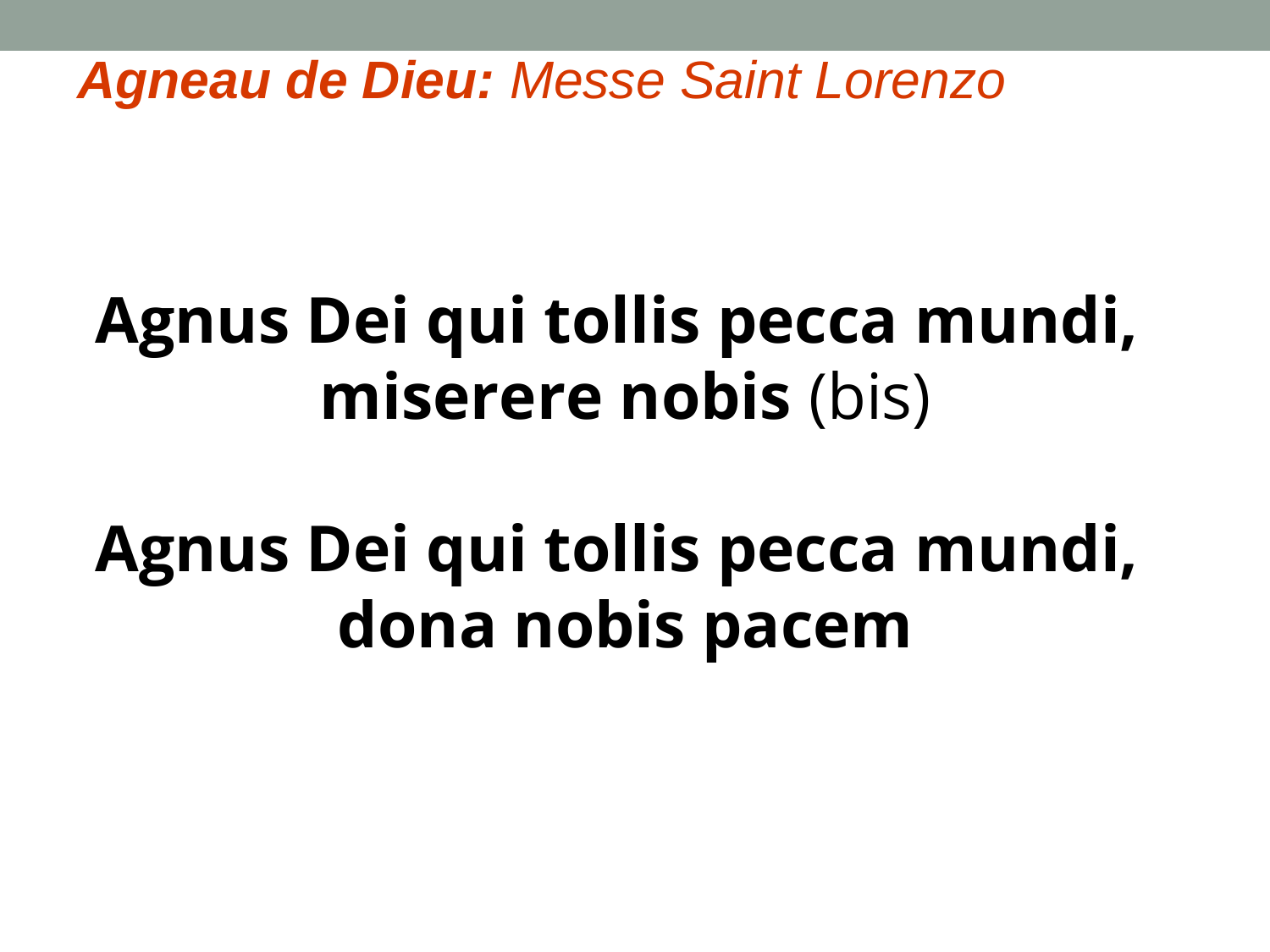

Agneau de Dieu: Messe Saint Lorenzo

Agnus Dei qui tollis pecca mundi,
miserere nobis (bis)

Agnus Dei qui tollis pecca mundi,
dona nobis pacem